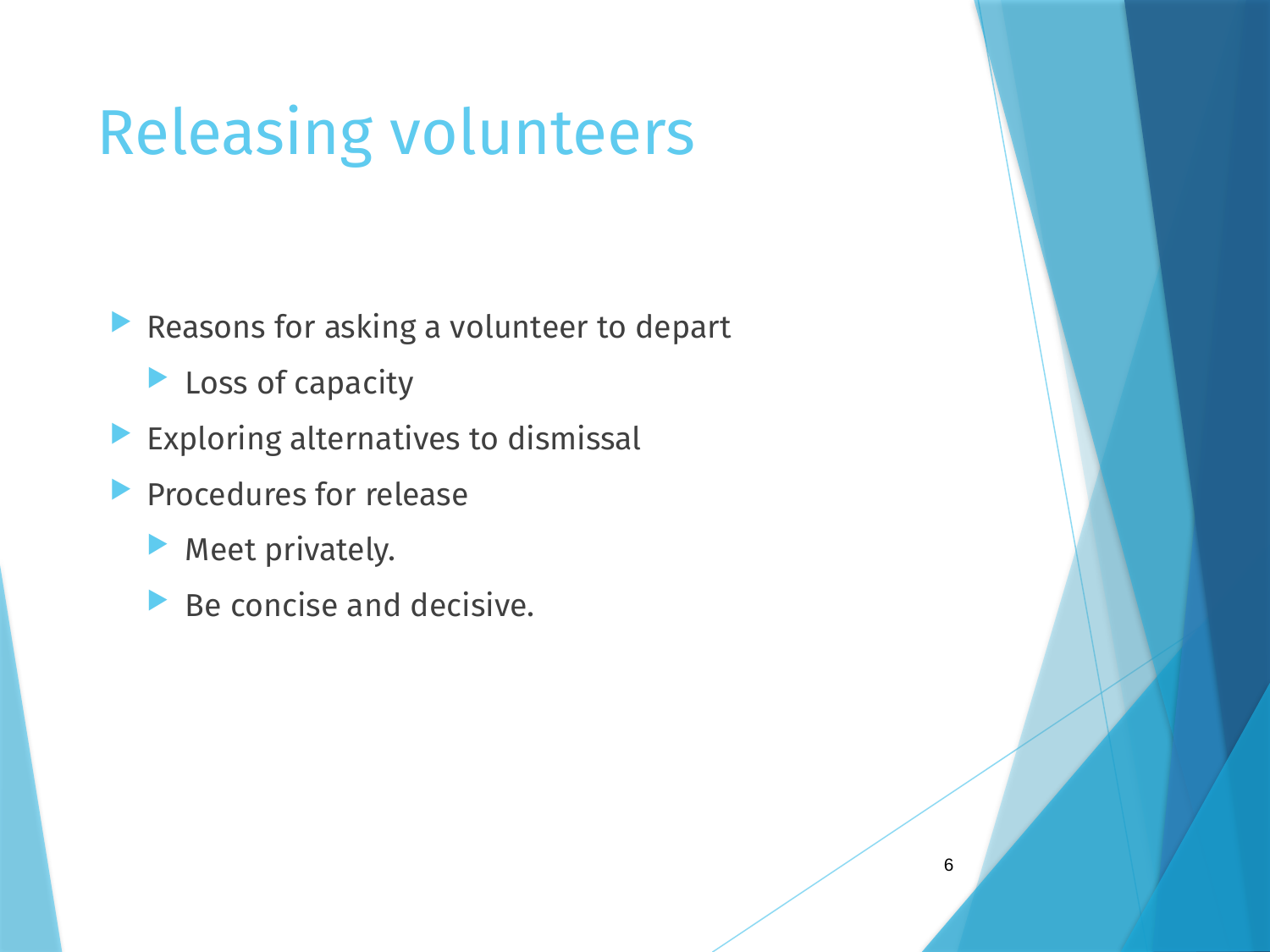

# Releasing volunteers
Reasons for asking a volunteer to depart
Loss of capacity
Exploring alternatives to dismissal
Procedures for release
Meet privately.
Be concise and decisive.

6